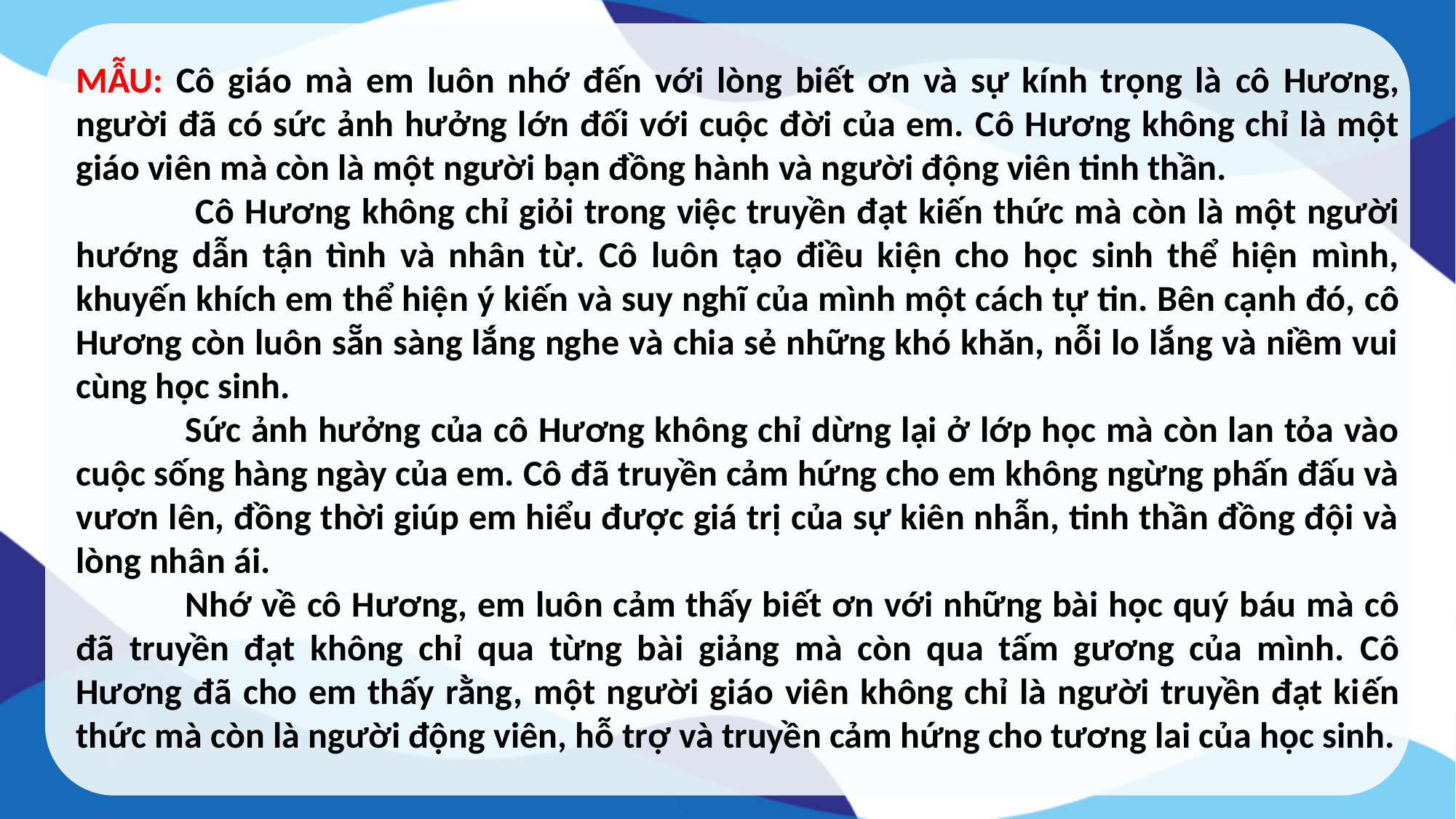

MẪU: Cô giáo mà em luôn nhớ đến với lòng biết ơn và sự kính trọng là cô Hương, người đã có sức ảnh hưởng lớn đối với cuộc đời của em. Cô Hương không chỉ là một giáo viên mà còn là một người bạn đồng hành và người động viên tinh thần.
	 Cô Hương không chỉ giỏi trong việc truyền đạt kiến thức mà còn là một người hướng dẫn tận tình và nhân từ. Cô luôn tạo điều kiện cho học sinh thể hiện mình, khuyến khích em thể hiện ý kiến và suy nghĩ của mình một cách tự tin. Bên cạnh đó, cô Hương còn luôn sẵn sàng lắng nghe và chia sẻ những khó khăn, nỗi lo lắng và niềm vui cùng học sinh.
	Sức ảnh hưởng của cô Hương không chỉ dừng lại ở lớp học mà còn lan tỏa vào cuộc sống hàng ngày của em. Cô đã truyền cảm hứng cho em không ngừng phấn đấu và vươn lên, đồng thời giúp em hiểu được giá trị của sự kiên nhẫn, tinh thần đồng đội và lòng nhân ái.
	Nhớ về cô Hương, em luôn cảm thấy biết ơn với những bài học quý báu mà cô đã truyền đạt không chỉ qua từng bài giảng mà còn qua tấm gương của mình. Cô Hương đã cho em thấy rằng, một người giáo viên không chỉ là người truyền đạt kiến thức mà còn là người động viên, hỗ trợ và truyền cảm hứng cho tương lai của học sinh.